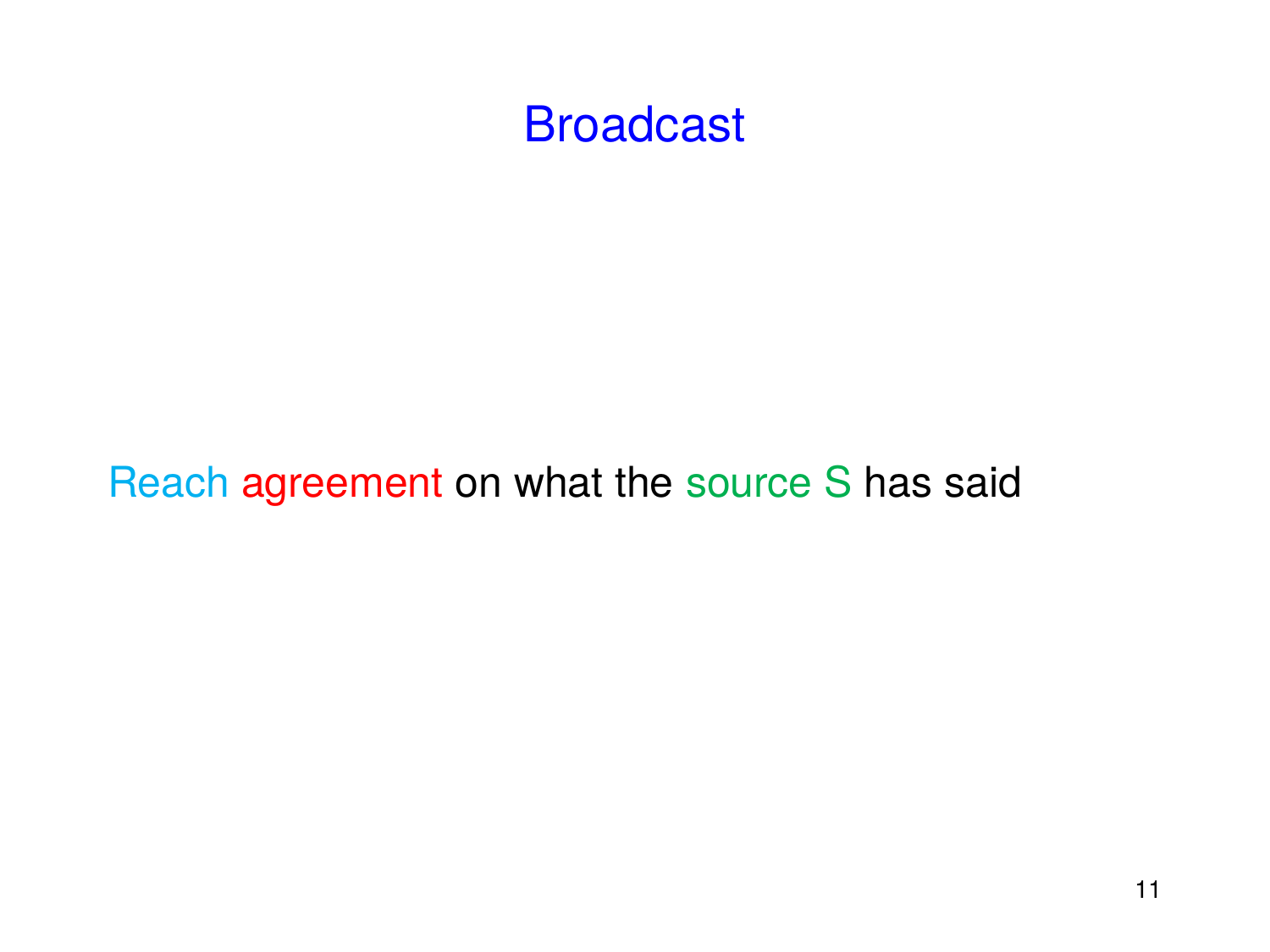

# Broadcast

Reach agreement on what the source S has said
11